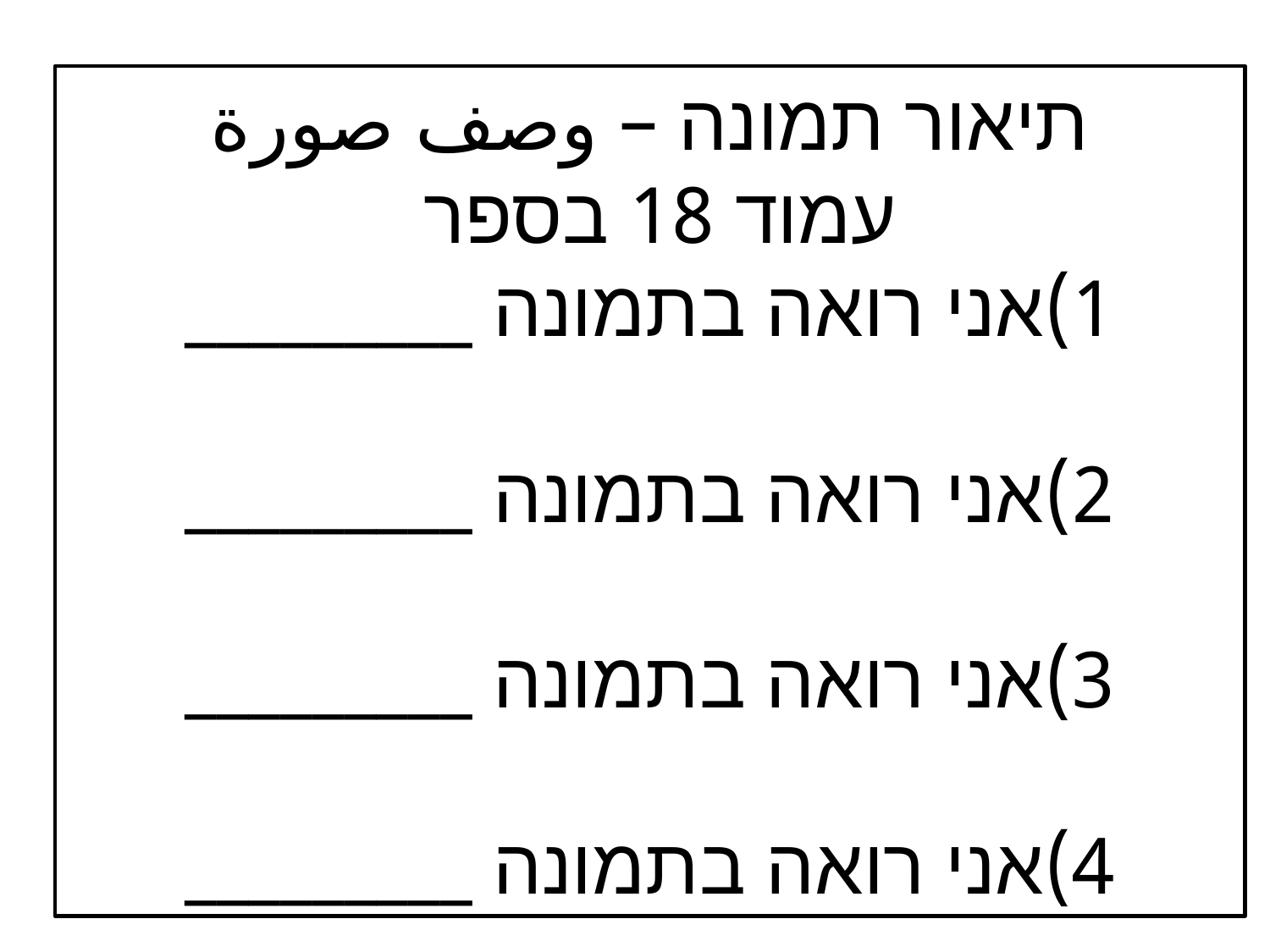

תיאור תמונה – وصف صورة
עמוד 18 בספר
אני רואה בתמונה _________

אני רואה בתמונה _________

אני רואה בתמונה _________

אני רואה בתמונה _________